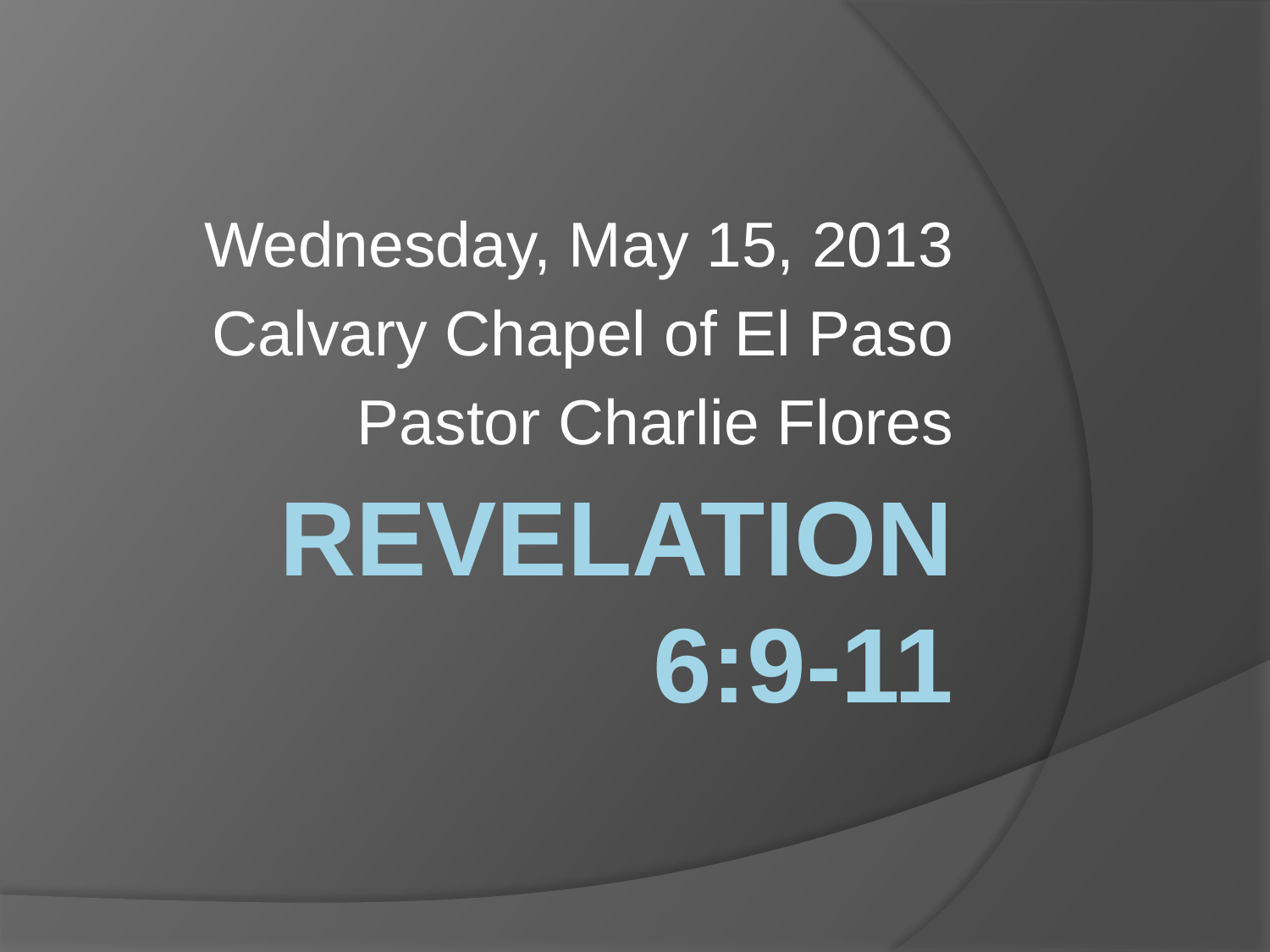

Wednesday, May 15, 2013
Calvary Chapel of El Paso
Pastor Charlie Flores
# Revelation 6:9-11